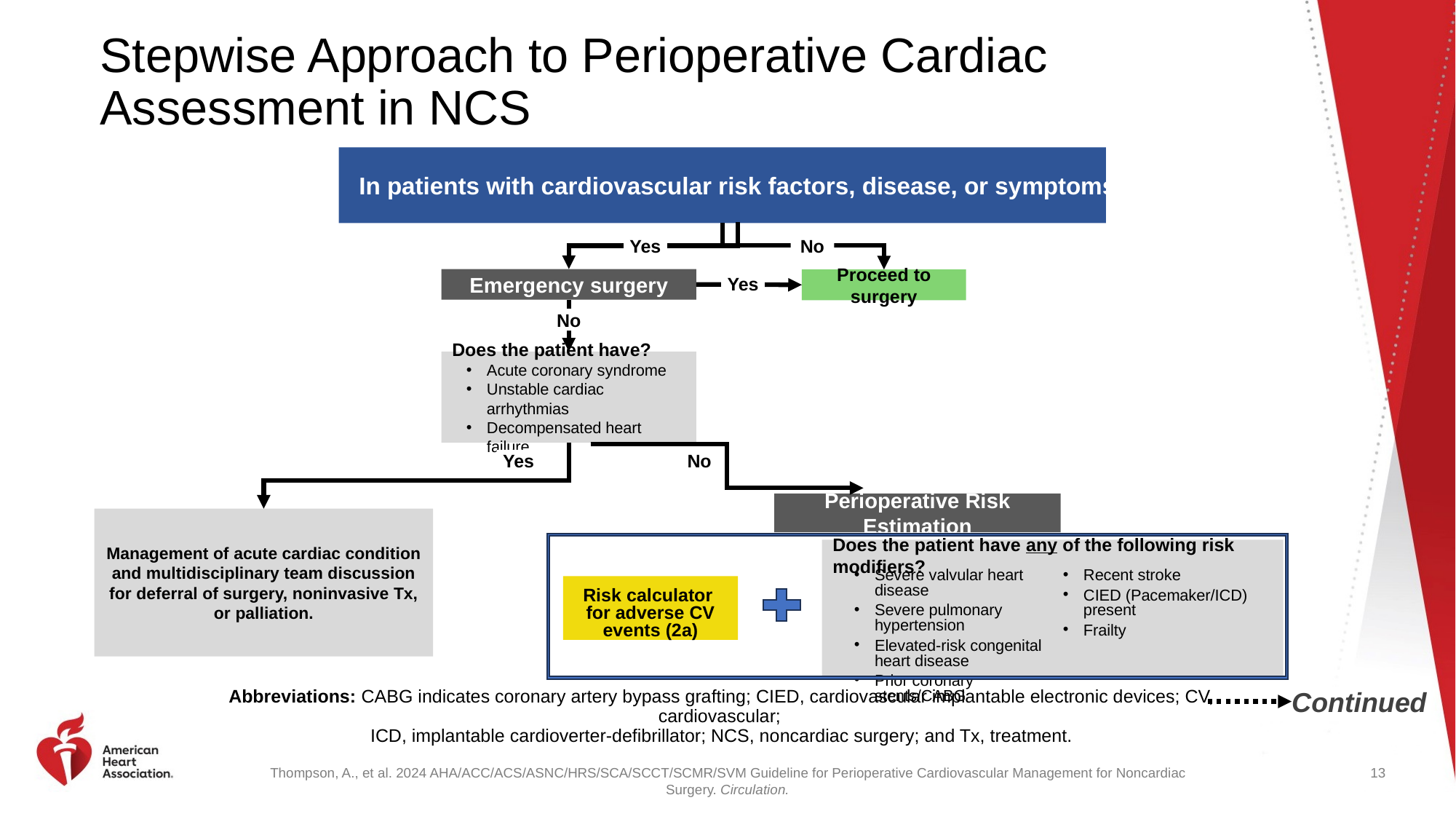

# Stepwise Approach to Perioperative Cardiac Assessment in NCS

In patients with cardiovascular risk factors, disease, or symptoms

No
Yes
Emergency surgery
Proceed to surgery
Yes
No
Does the patient have?
Acute coronary syndrome
Unstable cardiac arrhythmias
Decompensated heart failure
Yes
No
Perioperative Risk Estimation
Does the patient have any of the following risk modifiers?

Severe valvular heart disease
Severe pulmonary hypertension
Elevated-risk congenital heart disease
Prior coronary stents/CABG
Recent stroke
CIED (Pacemaker/ICD) present
Frailty
Risk calculator
for adverse CV events (2a)
Management of acute cardiac condition and multidisciplinary team discussion for deferral of surgery, noninvasive Tx, or palliation.

Continued
Abbreviations: CABG indicates coronary artery bypass grafting; CIED, cardiovascular implantable electronic devices; CV, cardiovascular;
ICD, implantable cardioverter-defibrillator; NCS, noncardiac surgery; and Tx, treatment.
13